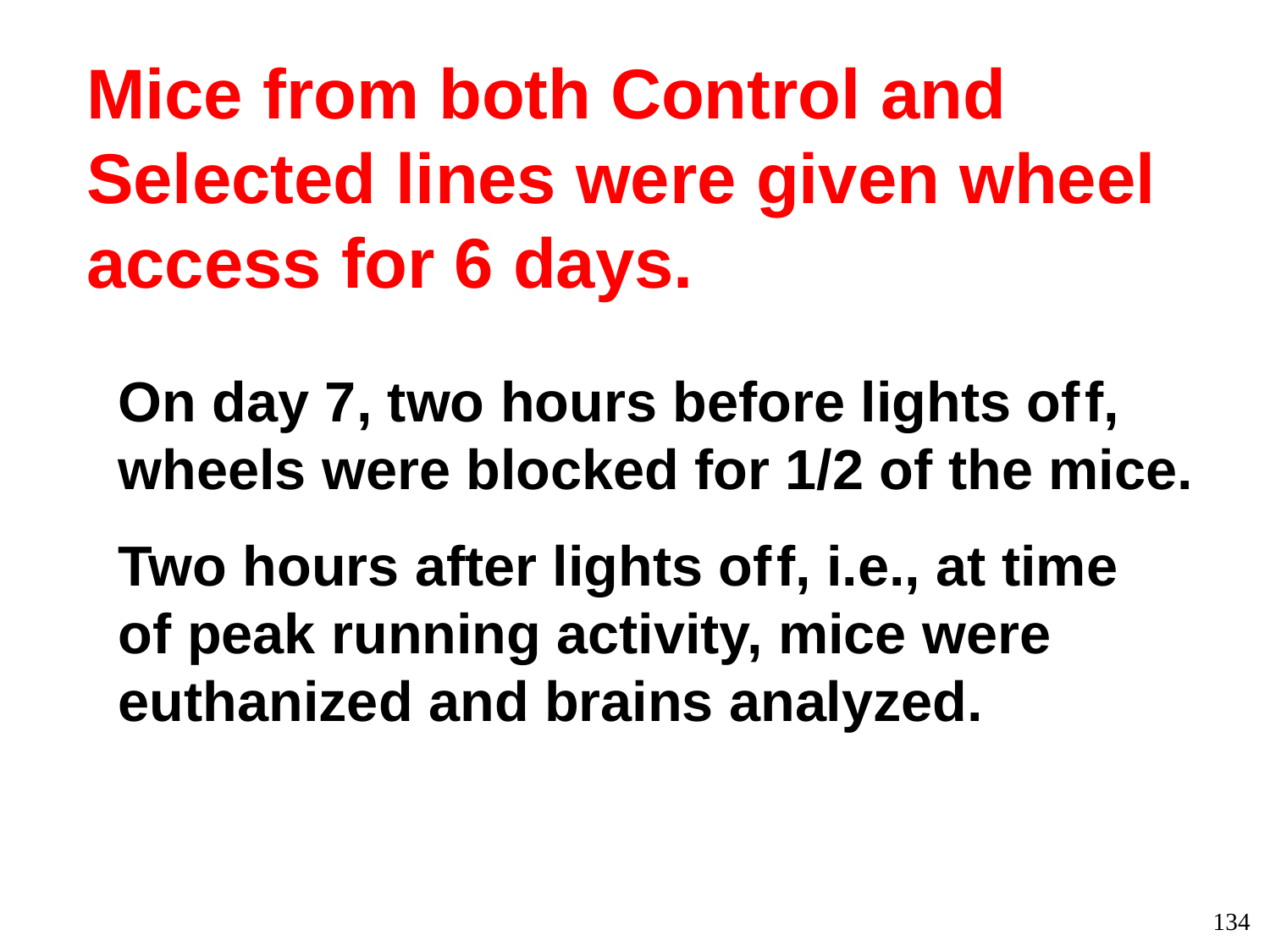

Mice from both Control and Selected lines were given wheel access for 6 days.
On day 7, two hours before lights of f, wheels were blocked for 1/2 of the mice.
Two hours after lights of f, i.e., at time
of peak running activity, mice were
euthanized and brains analyzed.
134